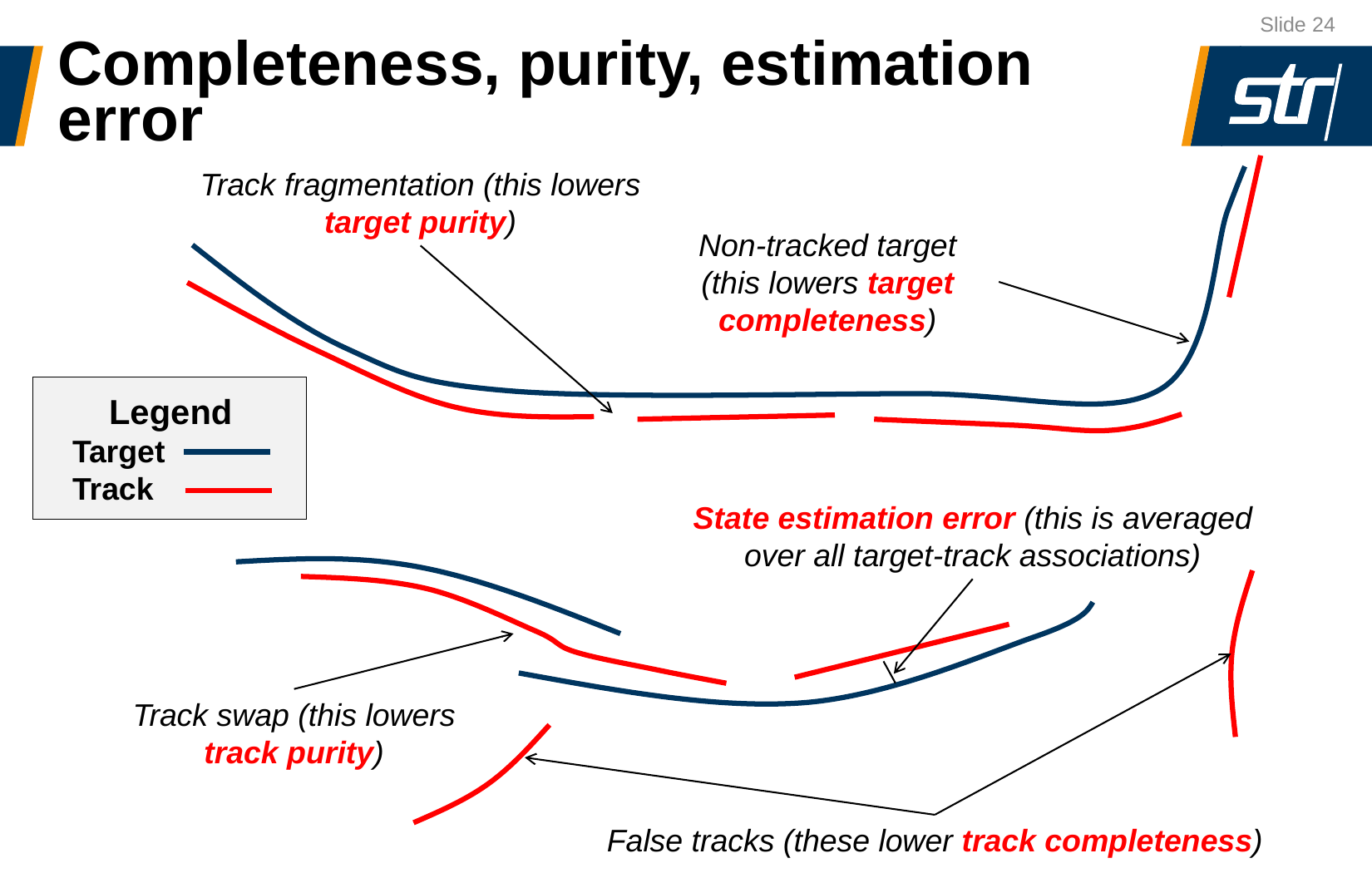

Slide 24
# Completeness, purity, estimation error

Track fragmentation (this lowers target purity)

Non-tracked target (this lowers target completeness)

Legend
Target
Track

State estimation error (this is averaged over all target-track associations)

Track swap (this lowers track purity)

False tracks (these lower track completeness)